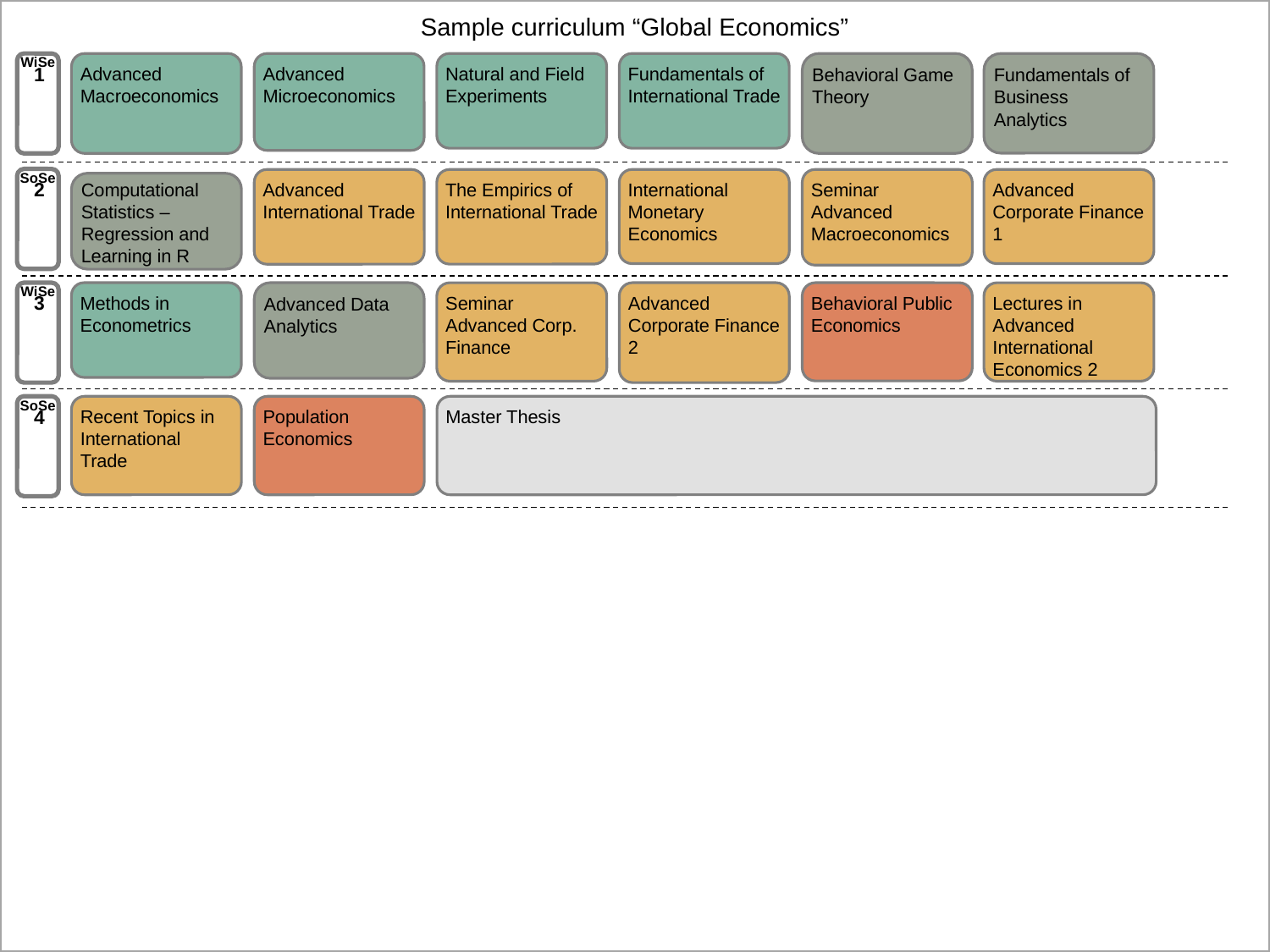

Sample curriculum “Global Economics”
1
WiSe
Advanced Macroeconomics
Advanced Microeconomics
Natural and Field Experiments
Fundamentals of International Trade
Behavioral Game Theory
Fundamentals of Business Analytics
2
SoSe
Advanced International Trade
The Empirics of International Trade
International Monetary Economics
Seminar Advanced Macroeconomics
Advanced Corporate Finance 1
Computational Statistics – Regression and Learning in R
3
WiSe
Methods in Econometrics
Advanced Data Analytics
Seminar Advanced Corp. Finance
Advanced Corporate Finance 2
Behavioral Public Economics
Lectures in Advanced International Economics 2
4
SoSe
Recent Topics in International Trade
Population Economics
Master Thesis